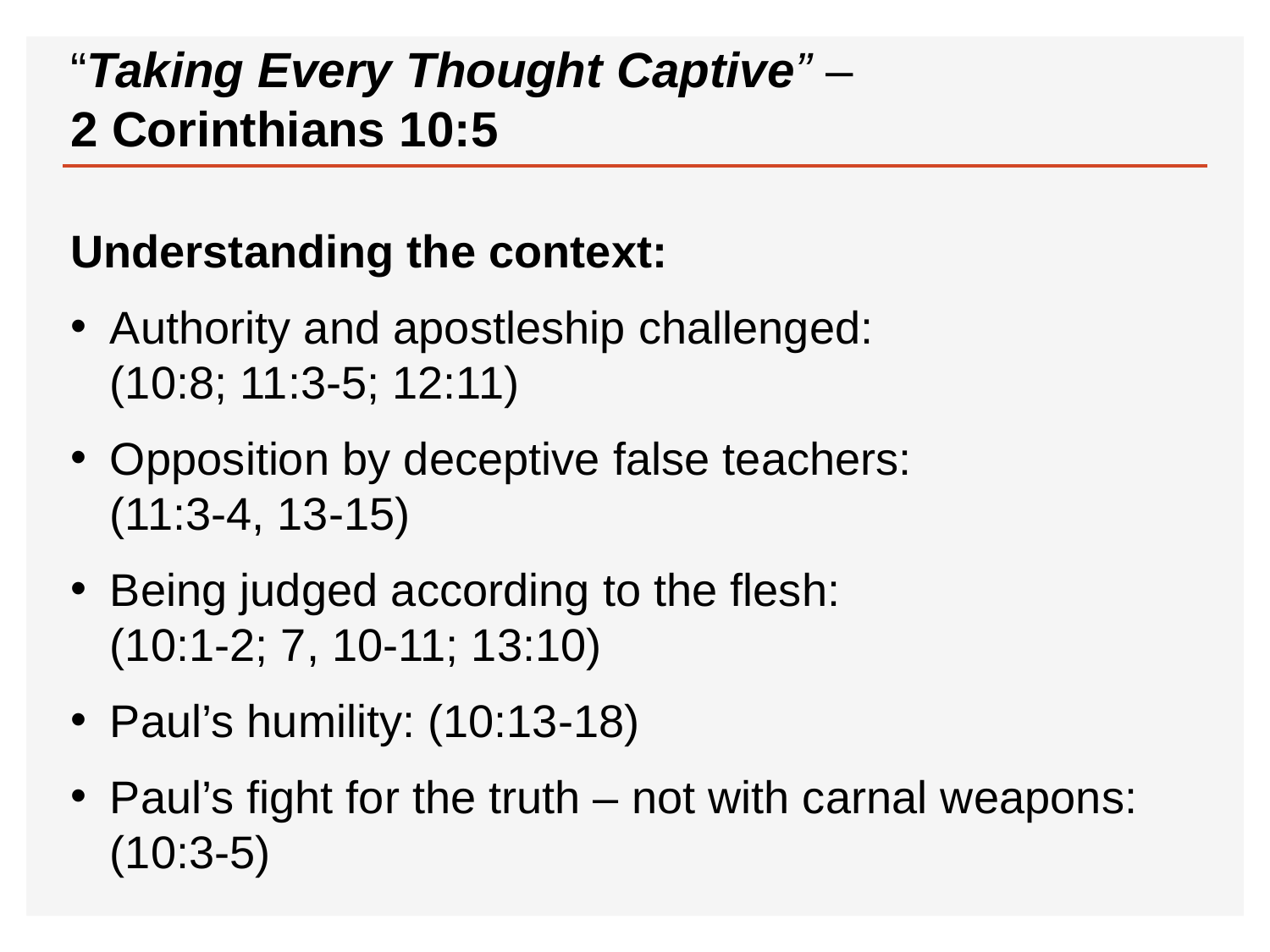

# “Taking Every Thought Captive” – 2 Corinthians 10:5
Understanding the context:
Authority and apostleship challenged:
(10:8; 11:3-5; 12:11)
Opposition by deceptive false teachers:
(11:3-4, 13-15)
Being judged according to the flesh:
(10:1-2; 7, 10-11; 13:10)
Paul’s humility: (10:13-18)
Paul’s fight for the truth – not with carnal weapons: (10:3-5)